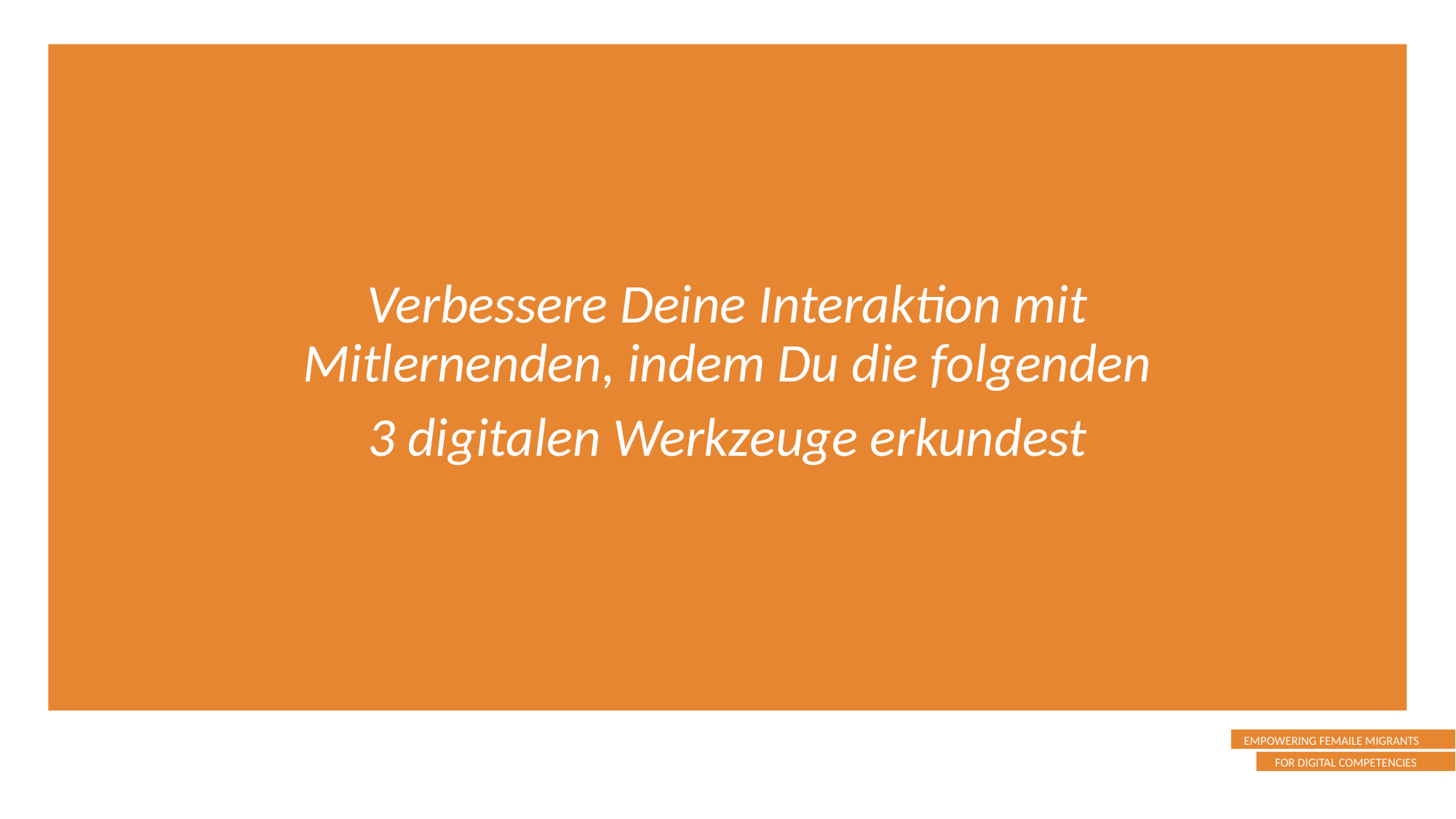

Verbessere Deine Interaktion mit Mitlernenden, indem Du die folgenden
3 digitalen Werkzeuge erkundest